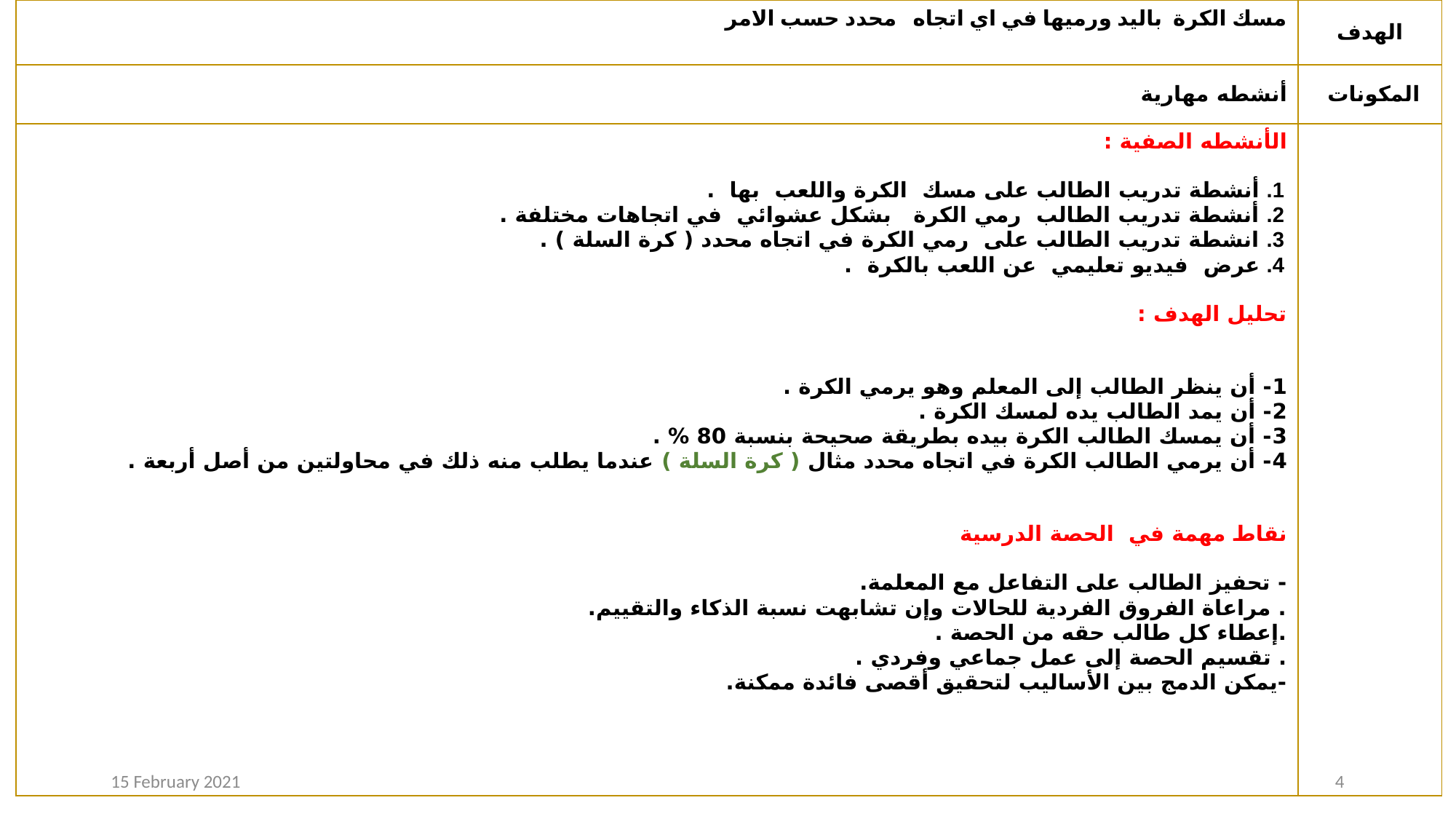

| مسك الكرة باليد ورميها في اي اتجاه محدد حسب الامر | الهدف |
| --- | --- |
| أنشطه مهارية | المكونات |
| الأنشطه الصفية : أنشطة تدريب الطالب على مسك الكرة واللعب بها . أنشطة تدريب الطالب رمي الكرة بشكل عشوائي في اتجاهات مختلفة . انشطة تدريب الطالب على رمي الكرة في اتجاه محدد ( كرة السلة ) . عرض  فيديو تعليمي عن اللعب بالكرة . تحليل الهدف : 1- أن ينظر الطالب إلى المعلم وهو يرمي الكرة . 2- أن يمد الطالب يده لمسك الكرة . 3- أن يمسك الطالب الكرة بيده بطريقة صحيحة بنسبة 80 % . 4- أن يرمي الطالب الكرة في اتجاه محدد مثال ( كرة السلة ) عندما يطلب منه ذلك في محاولتين من أصل أربعة . نقاط مهمة في الحصة الدرسية - تحفيز الطالب على التفاعل مع المعلمة. . مراعاة الفروق الفردية للحالات وإن تشابهت نسبة الذكاء والتقييم. .إعطاء كل طالب حقه من الحصة . . تقسيم الحصة إلى عمل جماعي وفردي . -يمكن الدمج بين الأساليب لتحقيق أقصى فائدة ممكنة. |  |
15 February 2021
4